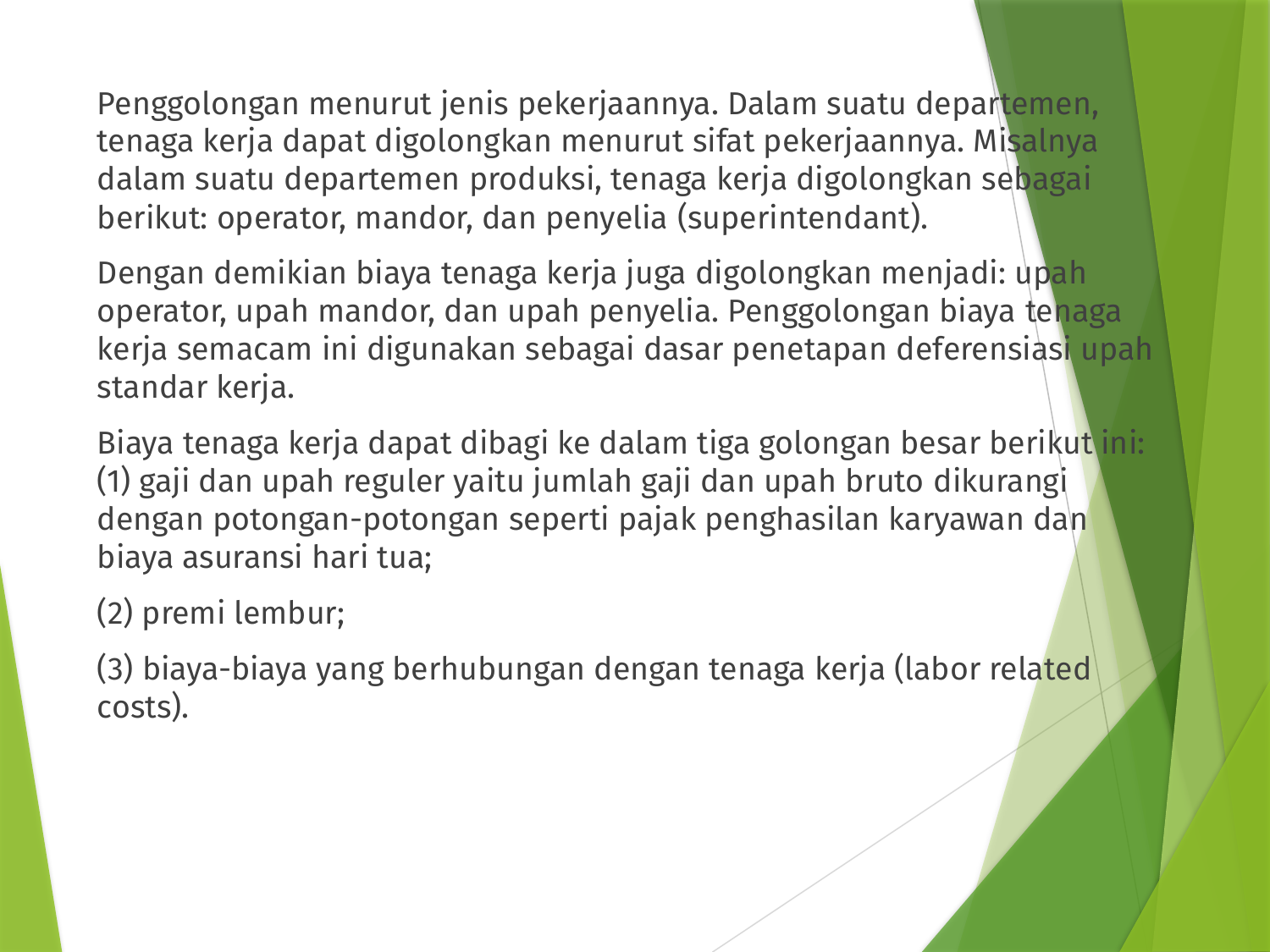

Penggolongan menurut jenis pekerjaannya. Dalam suatu departemen, tenaga kerja dapat digolongkan menurut sifat pekerjaannya. Misalnya dalam suatu departemen produksi, tenaga kerja digolongkan sebagai berikut: operator, mandor, dan penyelia (superintendant).
Dengan demikian biaya tenaga kerja juga digolongkan menjadi: upah operator, upah mandor, dan upah penyelia. Penggolongan biaya tenaga kerja semacam ini digunakan sebagai dasar penetapan deferensiasi upah standar kerja.
Biaya tenaga kerja dapat dibagi ke dalam tiga golongan besar berikut ini: (1) gaji dan upah reguler yaitu jumlah gaji dan upah bruto dikurangi dengan potongan-potongan seperti pajak penghasilan karyawan dan biaya asuransi hari tua;
(2) premi lembur;
(3) biaya-biaya yang berhubungan dengan tenaga kerja (labor related costs).